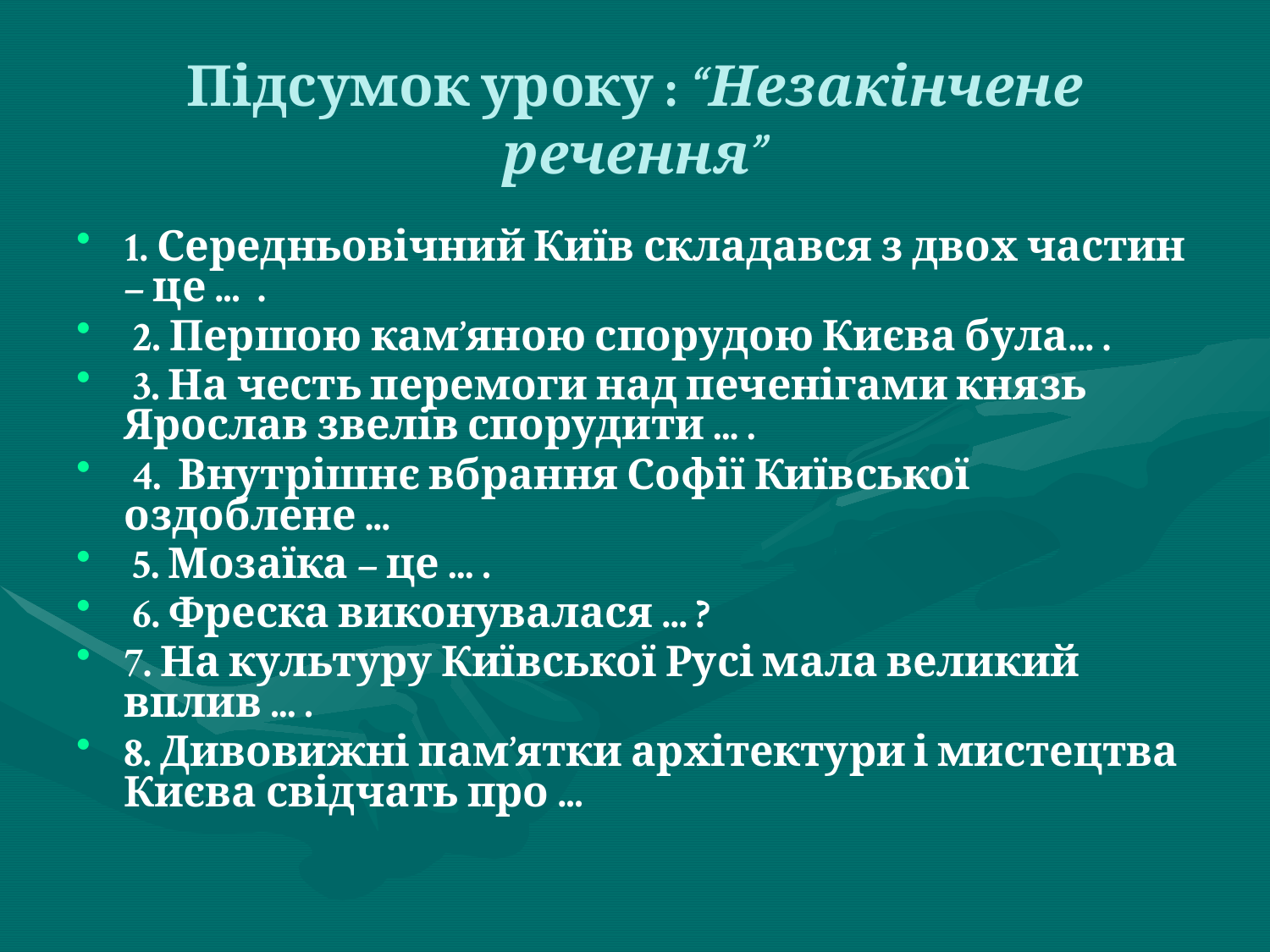

# Підсумок уроку : “Незакінчене речення”
1. Середньовічний Київ складався з двох частин – це ...  .
 2. Першою кам’яною спорудою Києва була... .
 3. На честь перемоги над печенігами князь Ярослав звелів спорудити ... .
 4.  Внутрішнє вбрання Софії Київської оздоблене ...
 5. Мозаїка – це ... .
 6. Фреска виконувалася ... ?
7. На культуру Київської Русі мала великий вплив ... .
8. Дивовижні пам’ятки архітектури і мистецтва Києва свідчать про ...